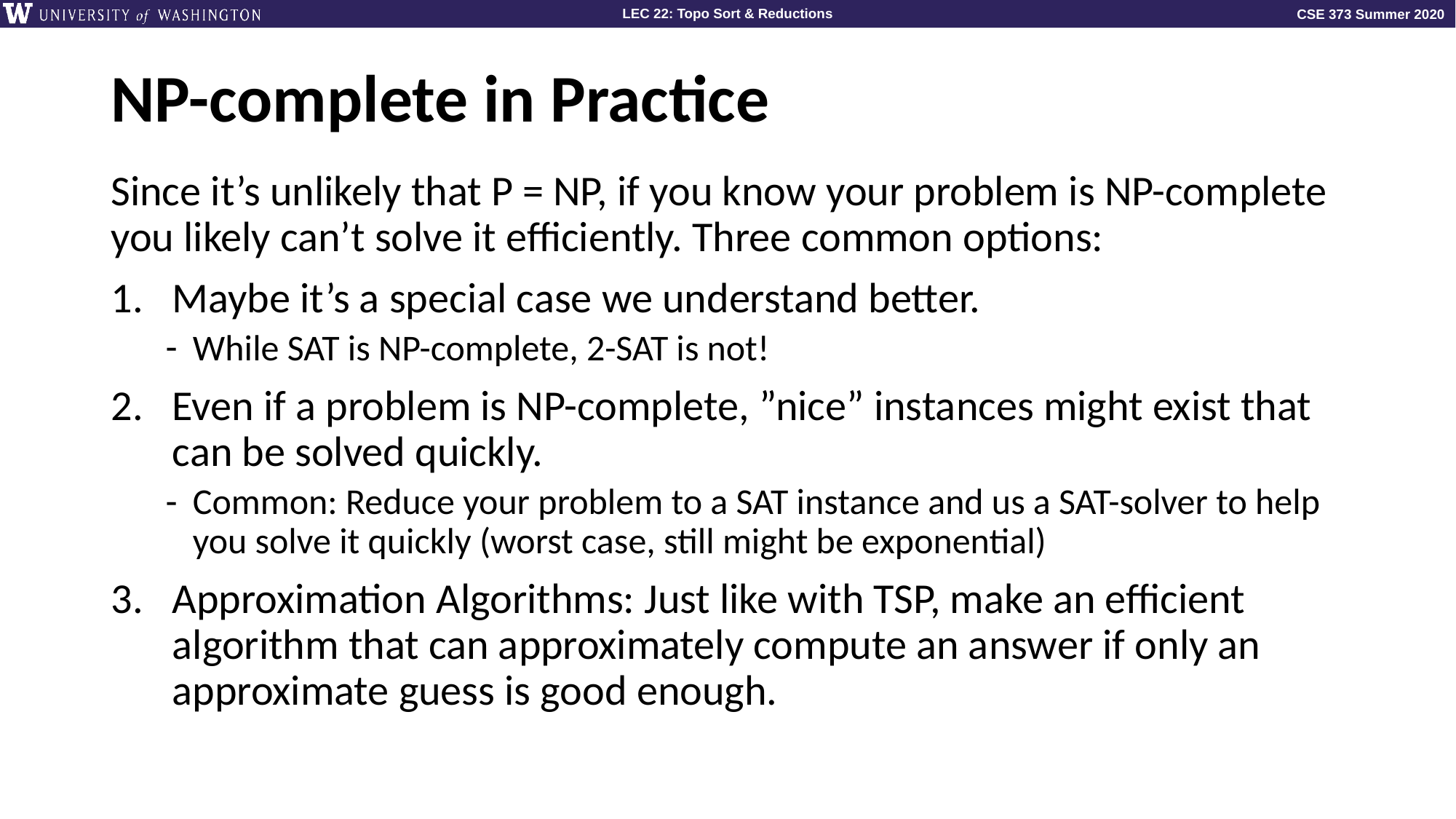

# NP-complete in Practice
Since it’s unlikely that P = NP, if you know your problem is NP-complete you likely can’t solve it efficiently. Three common options:
Maybe it’s a special case we understand better.
While SAT is NP-complete, 2-SAT is not!
Even if a problem is NP-complete, ”nice” instances might exist that can be solved quickly.
Common: Reduce your problem to a SAT instance and us a SAT-solver to help you solve it quickly (worst case, still might be exponential)
Approximation Algorithms: Just like with TSP, make an efficient algorithm that can approximately compute an answer if only an approximate guess is good enough.